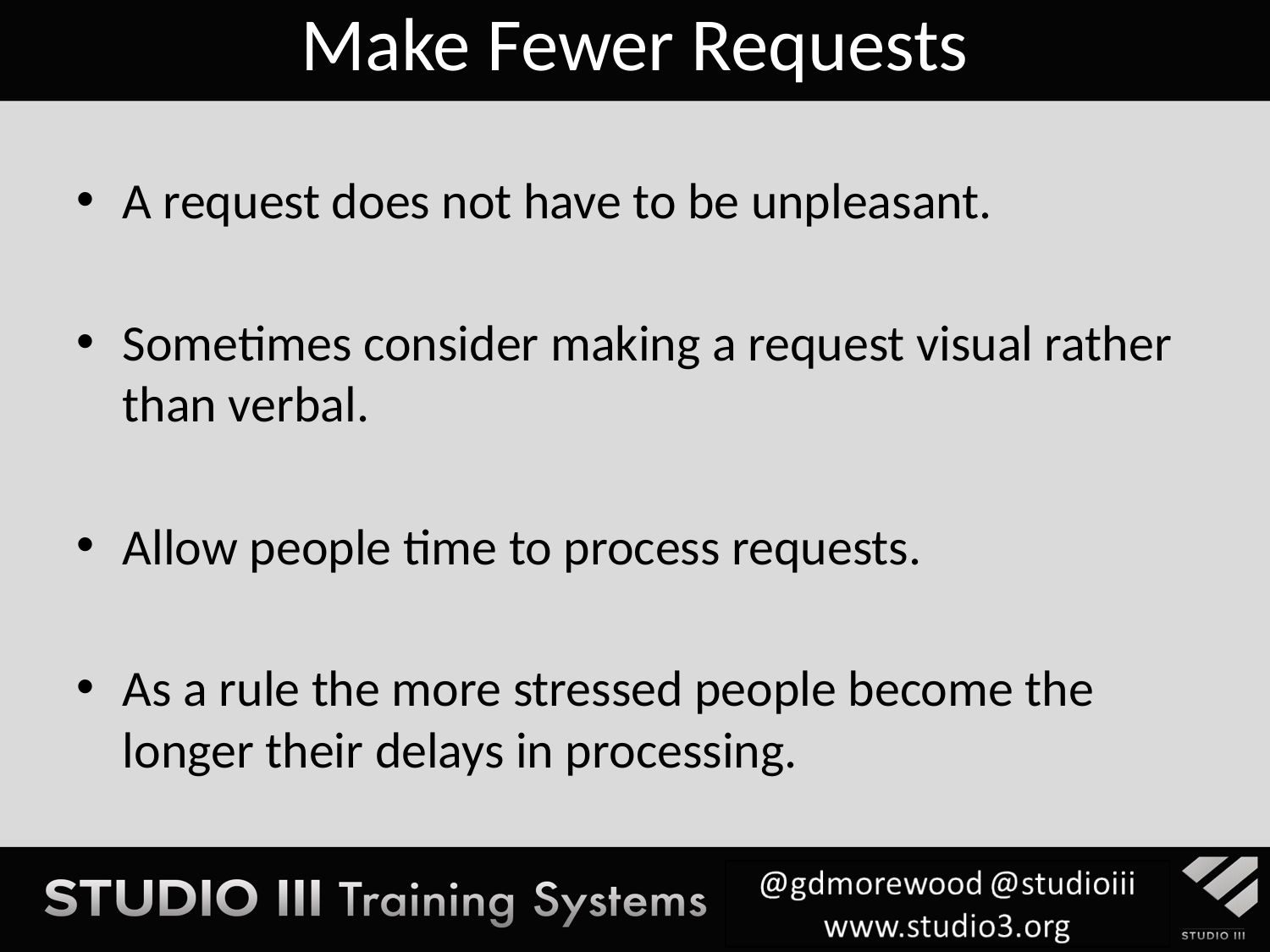

# Make Fewer Requests
A request does not have to be unpleasant.

Sometimes consider making a request visual rather than verbal.

Allow people time to process requests.

As a rule the more stressed people become the longer their delays in processing.